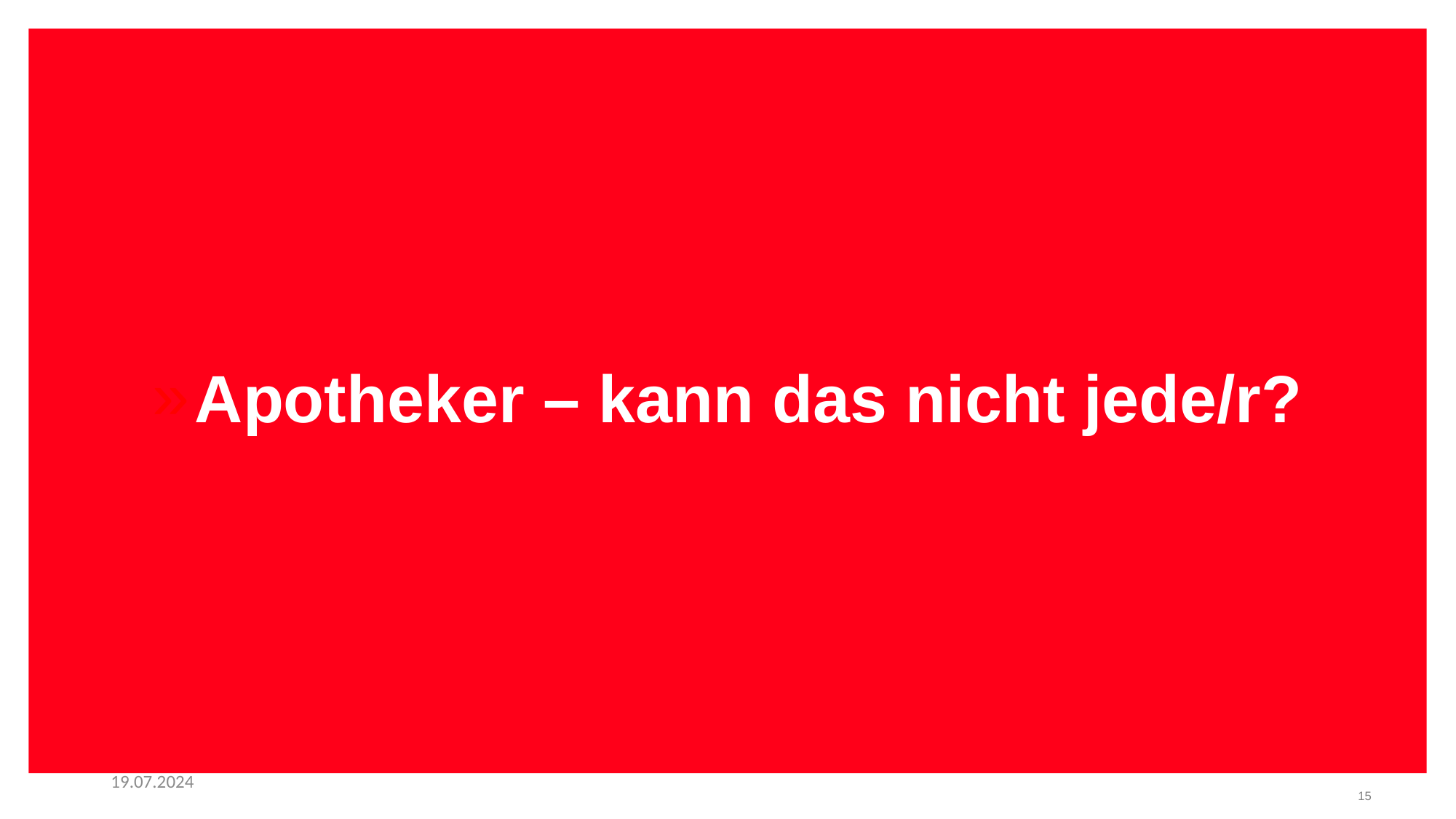

Apotheker – kann das nicht jede/r?
19.07.2024
15